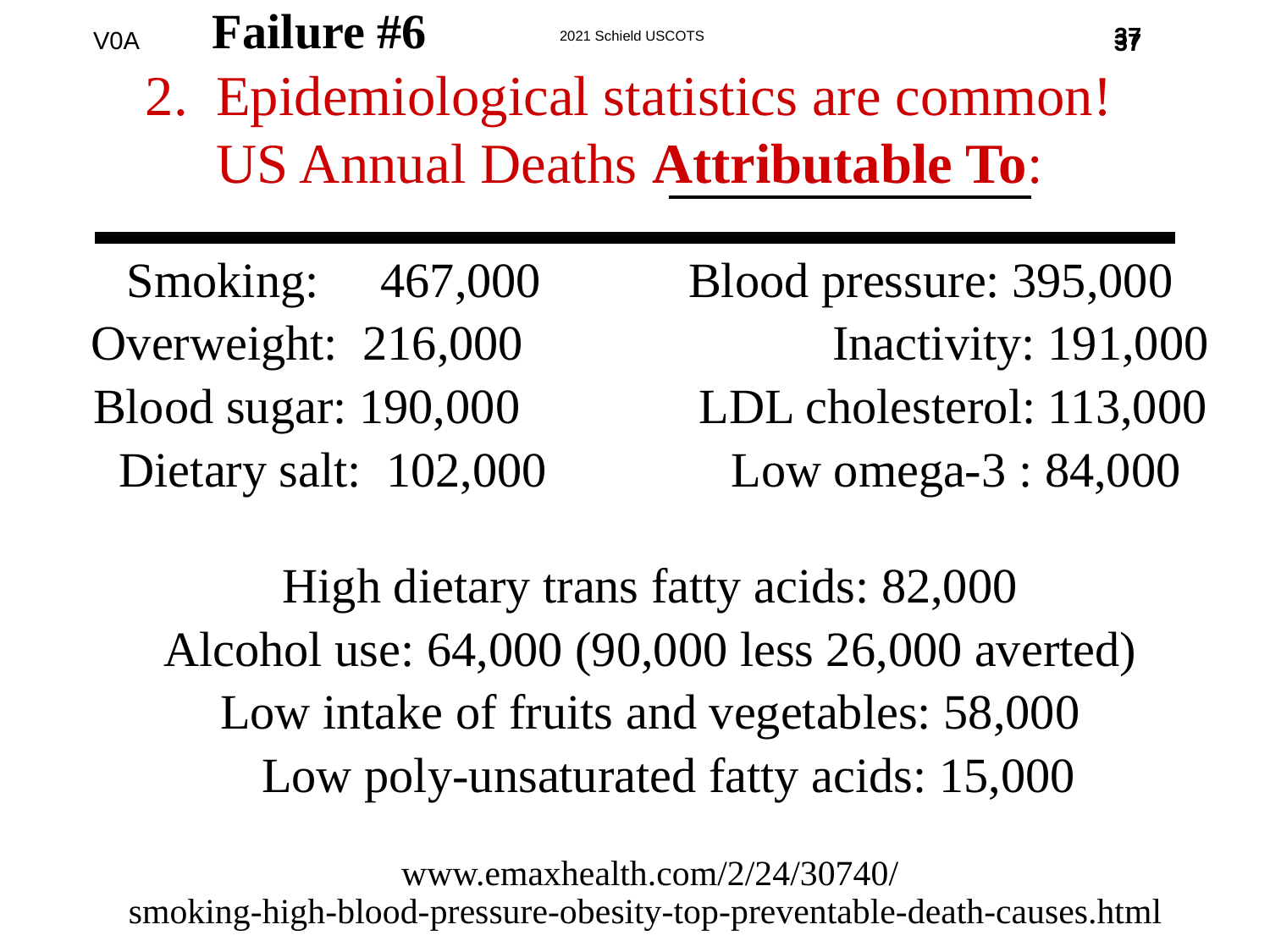

Failure #6
37
37
2.  Epidemiological statistics are common!
US Annual Deaths Attributable To:
Smoking:     467,000            Blood pressure: 395,000
Overweight:  216,000	                   Inactivity: 191,000
Blood sugar: 190,000	        LDL cholesterol: 113,000
Dietary salt:  102,000               Low omega-3 : 84,000
High dietary trans fatty acids: 82,000
Alcohol use: 64,000 (90,000 less 26,000 averted)
Low intake of fruits and vegetables: 58,000
   Low poly-unsaturated fatty acids: 15,000

www.emaxhealth.com/2/24/30740/
smoking-high-blood-pressure-obesity-top-preventable-death-causes.html